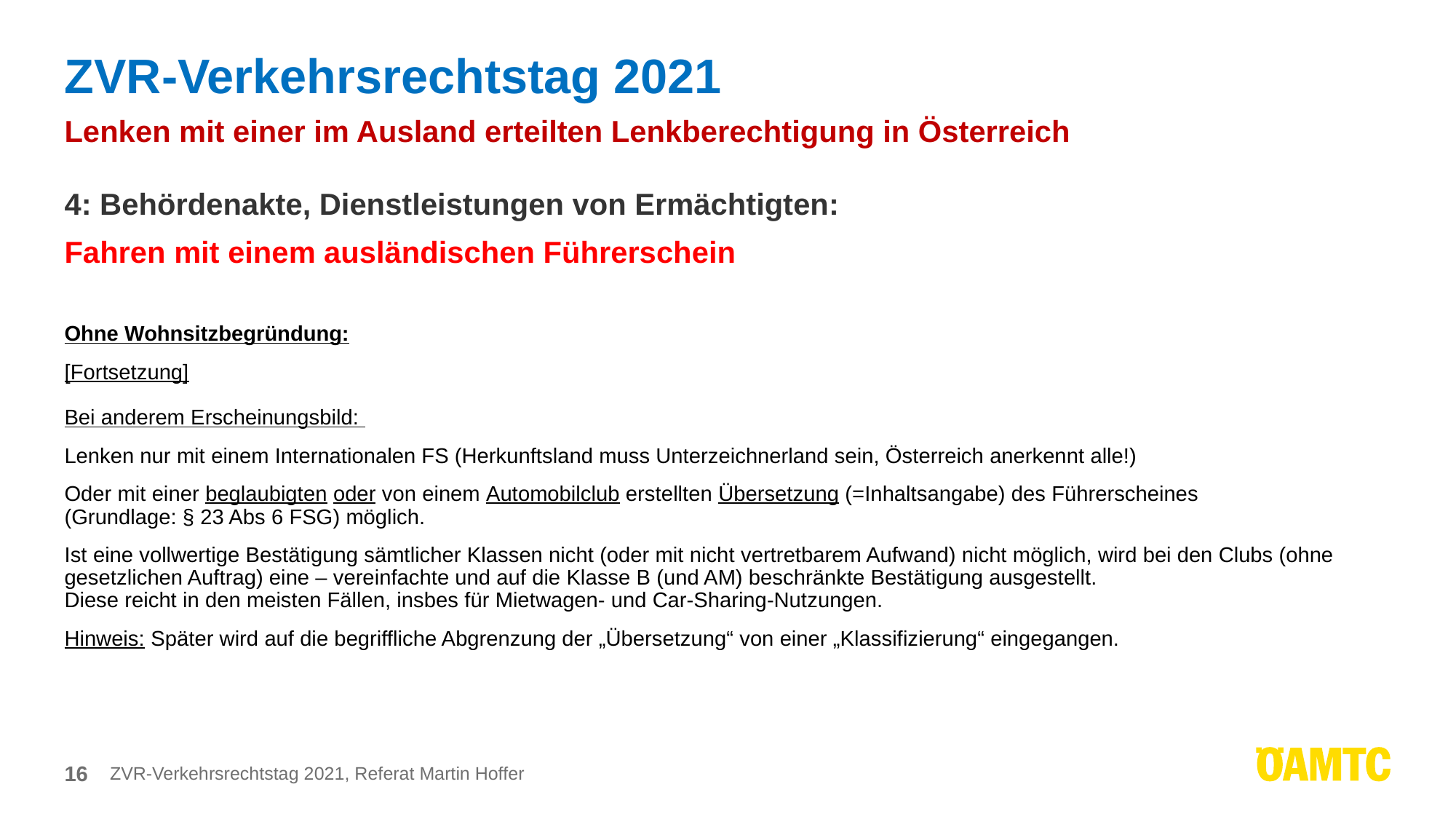

# ZVR-Verkehrsrechtstag 2021
Lenken mit einer im Ausland erteilten Lenkberechtigung in Österreich
4: Behördenakte, Dienstleistungen von Ermächtigten:
Fahren mit einem ausländischen Führerschein

Ohne Wohnsitzbegründung:
[Fortsetzung]
Bei anderem Erscheinungsbild:
Lenken nur mit einem Internationalen FS (Herkunftsland muss Unterzeichnerland sein, Österreich anerkennt alle!)
Oder mit einer beglaubigten oder von einem Automobilclub erstellten Übersetzung (=Inhaltsangabe) des Führerscheines
(Grundlage: § 23 Abs 6 FSG) möglich.
Ist eine vollwertige Bestätigung sämtlicher Klassen nicht (oder mit nicht vertretbarem Aufwand) nicht möglich, wird bei den Clubs (ohne gesetzlichen Auftrag) eine – vereinfachte und auf die Klasse B (und AM) beschränkte Bestätigung ausgestellt.
Diese reicht in den meisten Fällen, insbes für Mietwagen- und Car-Sharing-Nutzungen.
Hinweis: Später wird auf die begriffliche Abgrenzung der „Übersetzung“ von einer „Klassifizierung“ eingegangen.

16
ZVR-Verkehrsrechtstag 2021, Referat Martin Hoffer